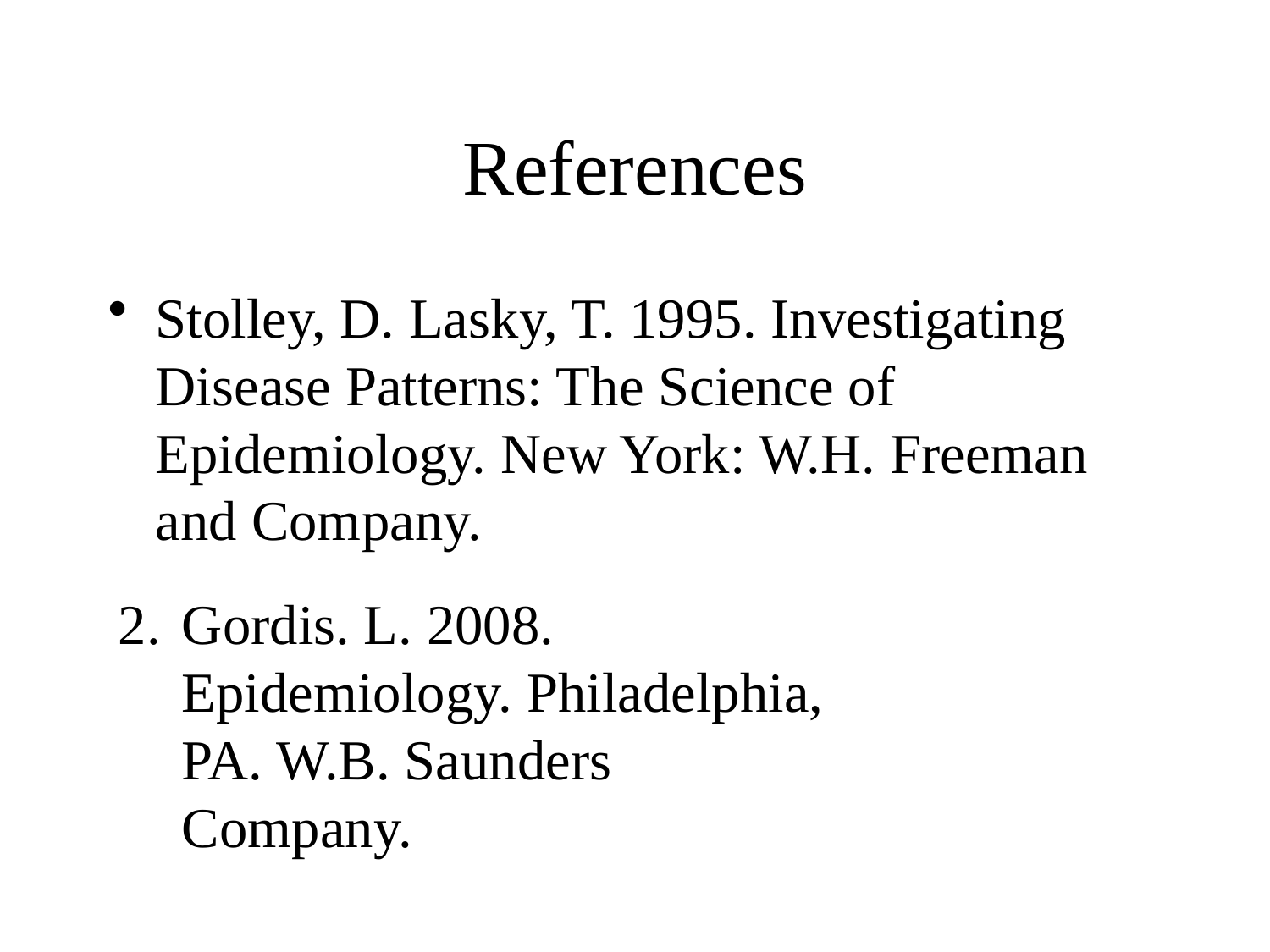

# References
Stolley, D. Lasky, T. 1995. Investigating Disease Patterns: The Science of Epidemiology. New York: W.H. Freeman and Company.
Gordis. L. 2008. Epidemiology. Philadelphia, PA. W.B. Saunders Company.